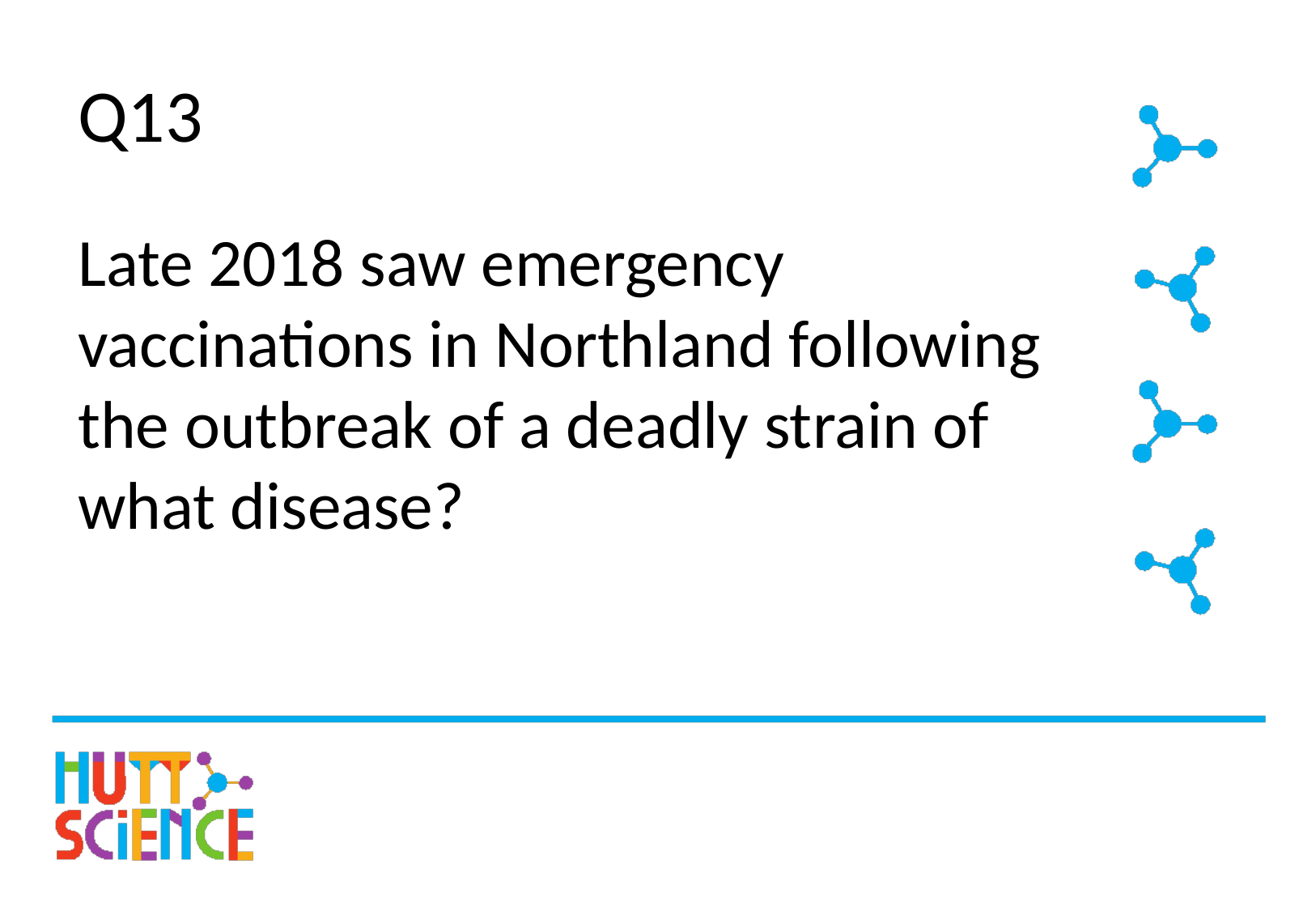

# Q13
Late 2018 saw emergency vaccinations in Northland following the outbreak of a deadly strain of what disease?